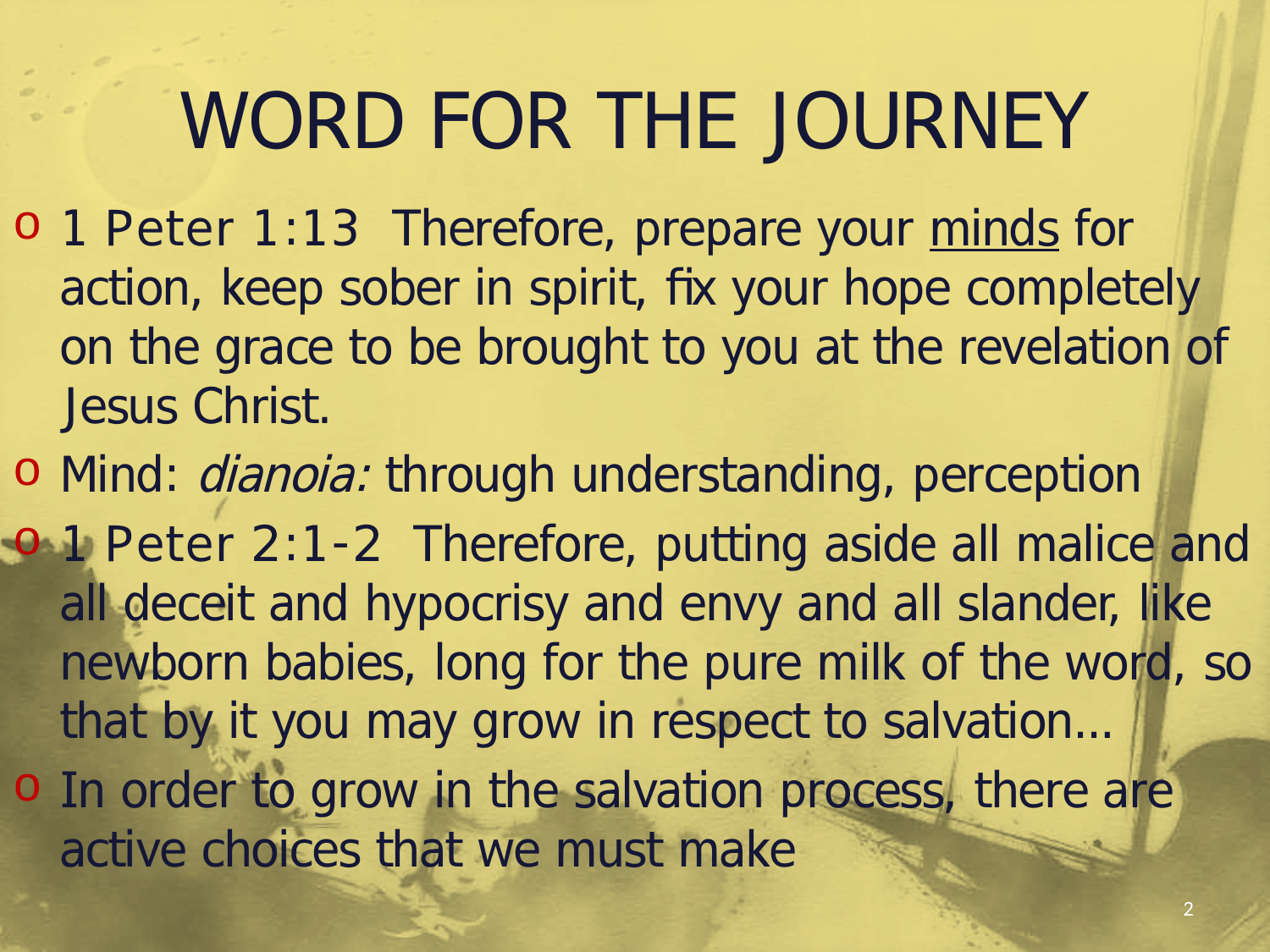

# WORD FOR THE JOURNEY
1 Peter 1:13  Therefore, prepare your minds for action, keep sober in spirit, fix your hope completely on the grace to be brought to you at the revelation of Jesus Christ.
Mind: dianoia: through understanding, perception
1 Peter 2:1-2  Therefore, putting aside all malice and all deceit and hypocrisy and envy and all slander, like newborn babies, long for the pure milk of the word, so that by it you may grow in respect to salvation…
In order to grow in the salvation process, there are active choices that we must make

2